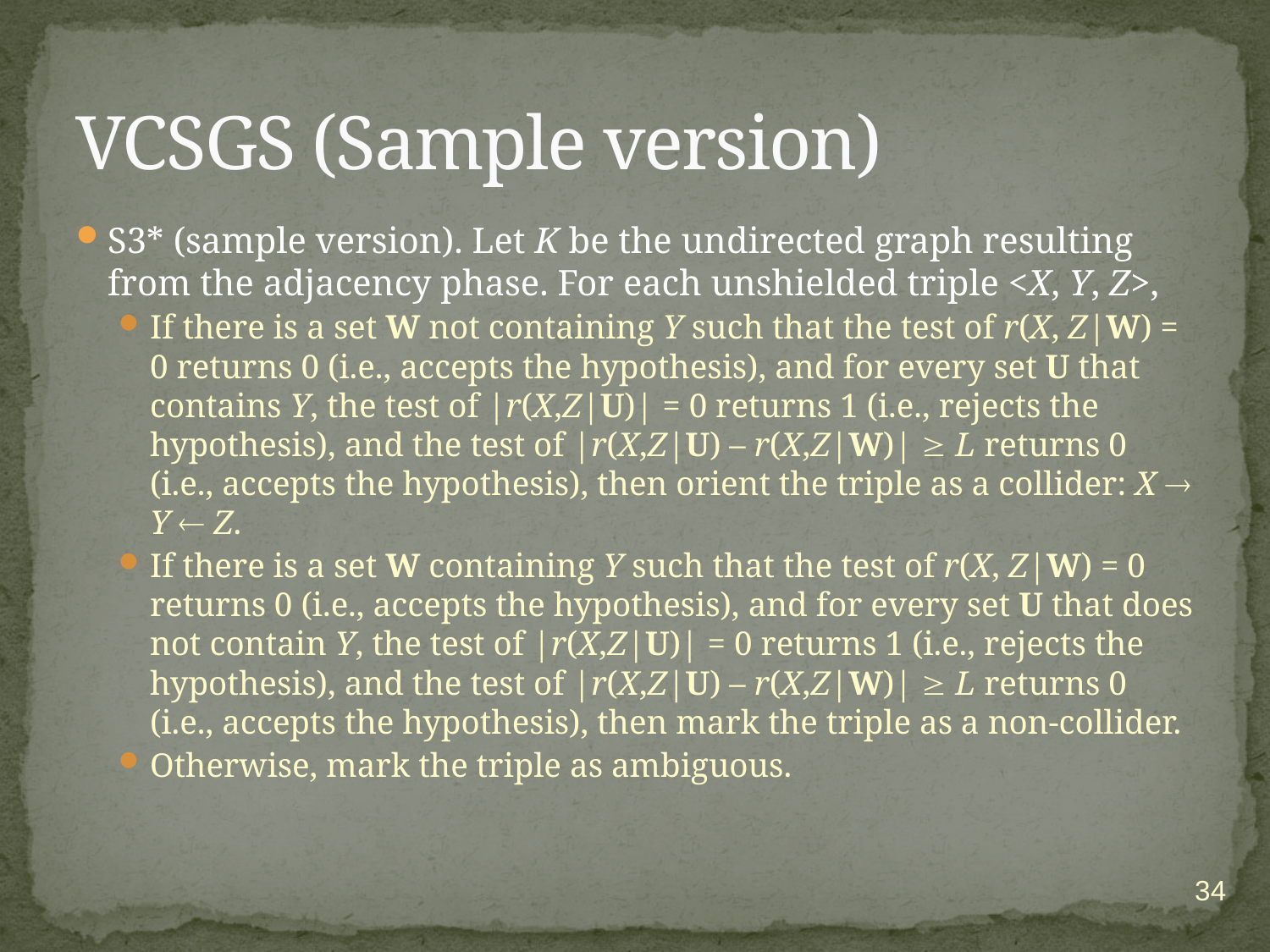

# VCSGS (Sample version)
S3* (sample version). Let K be the undirected graph resulting from the adjacency phase. For each unshielded triple <X, Y, Z>,
If there is a set W not containing Y such that the test of r(X, Z|W) = 0 returns 0 (i.e., accepts the hypothesis), and for every set U that contains Y, the test of |r(X,Z|U)| = 0 returns 1 (i.e., rejects the hypothesis), and the test of |r(X,Z|U) – r(X,Z|W)| ≥ L returns 0 (i.e., accepts the hypothesis), then orient the triple as a collider: X → Y ← Z.
If there is a set W containing Y such that the test of r(X, Z|W) = 0 returns 0 (i.e., accepts the hypothesis), and for every set U that does not contain Y, the test of |r(X,Z|U)| = 0 returns 1 (i.e., rejects the hypothesis), and the test of |r(X,Z|U) – r(X,Z|W)| ≥ L returns 0 (i.e., accepts the hypothesis), then mark the triple as a non-collider.
Otherwise, mark the triple as ambiguous.
34